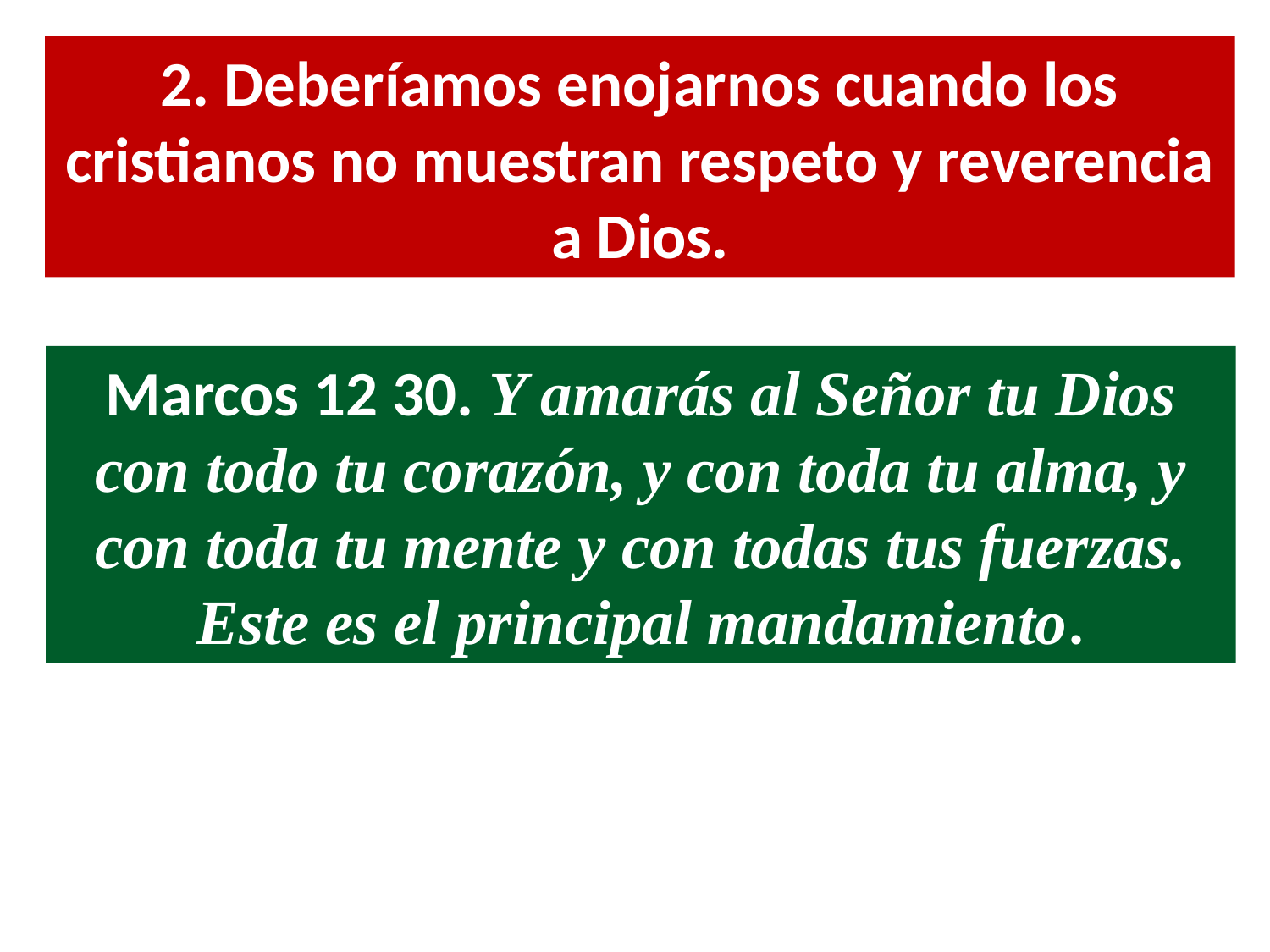

2. Deberíamos enojarnos cuando los
cristianos no muestran respeto y reverencia a Dios.
Marcos 12 30. Y amarás al Señor tu Dios con todo tu corazón, y con toda tu alma, y con toda tu mente y con todas tus fuerzas. Este es el principal mandamiento.